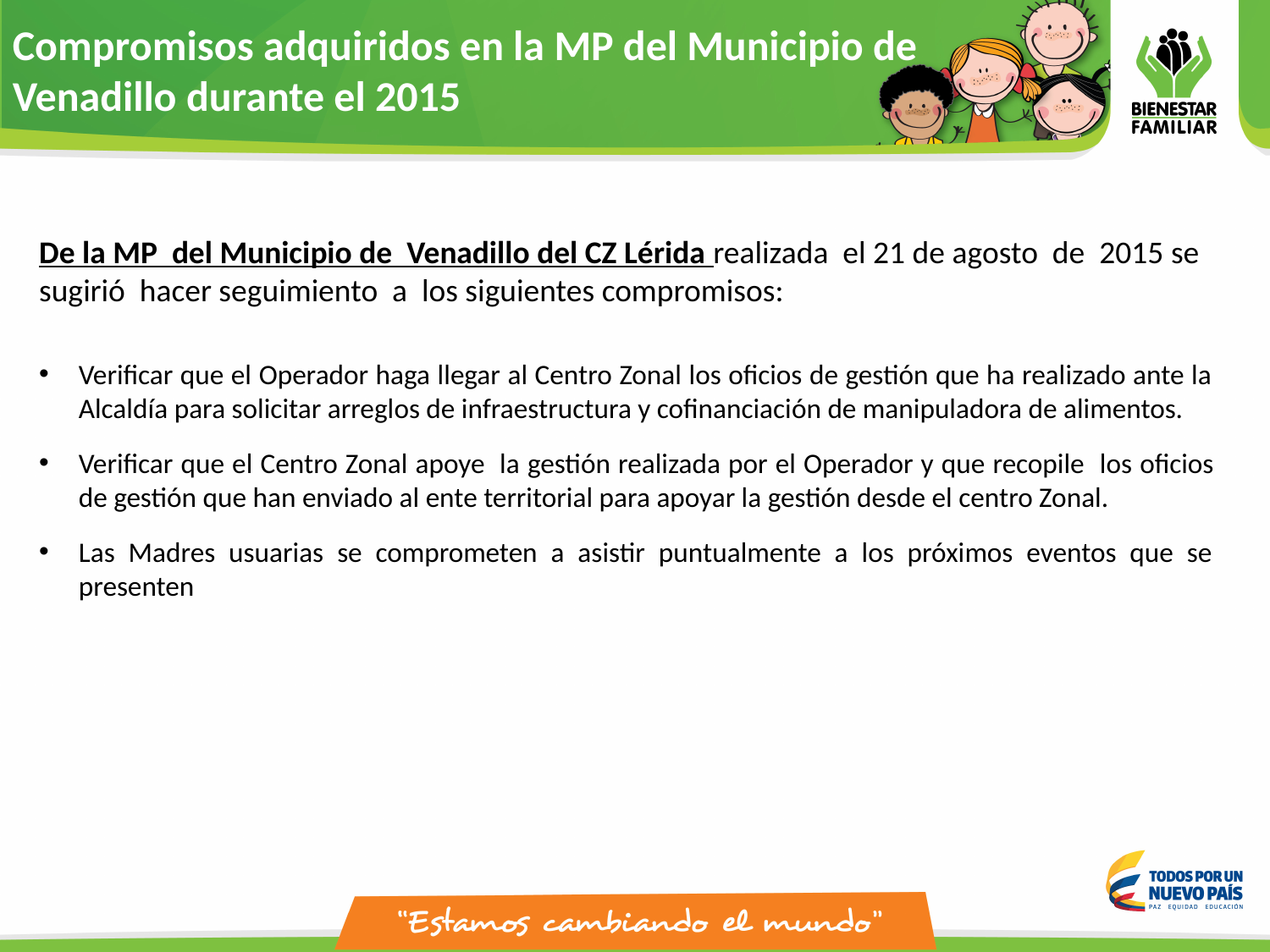

Compromisos adquiridos en la MP del Municipio de Venadillo durante el 2015
De la MP  del Municipio de  Venadillo del CZ Lérida realizada  el 21 de agosto  de  2015 se sugirió  hacer seguimiento  a  los siguientes compromisos:

Verificar que el Operador haga llegar al Centro Zonal los oficios de gestión que ha realizado ante la Alcaldía para solicitar arreglos de infraestructura y cofinanciación de manipuladora de alimentos.
Verificar que el Centro Zonal apoye  la gestión realizada por el Operador y que recopile  los oficios de gestión que han enviado al ente territorial para apoyar la gestión desde el centro Zonal.
Las Madres usuarias se comprometen a asistir puntualmente a los próximos eventos que se presenten